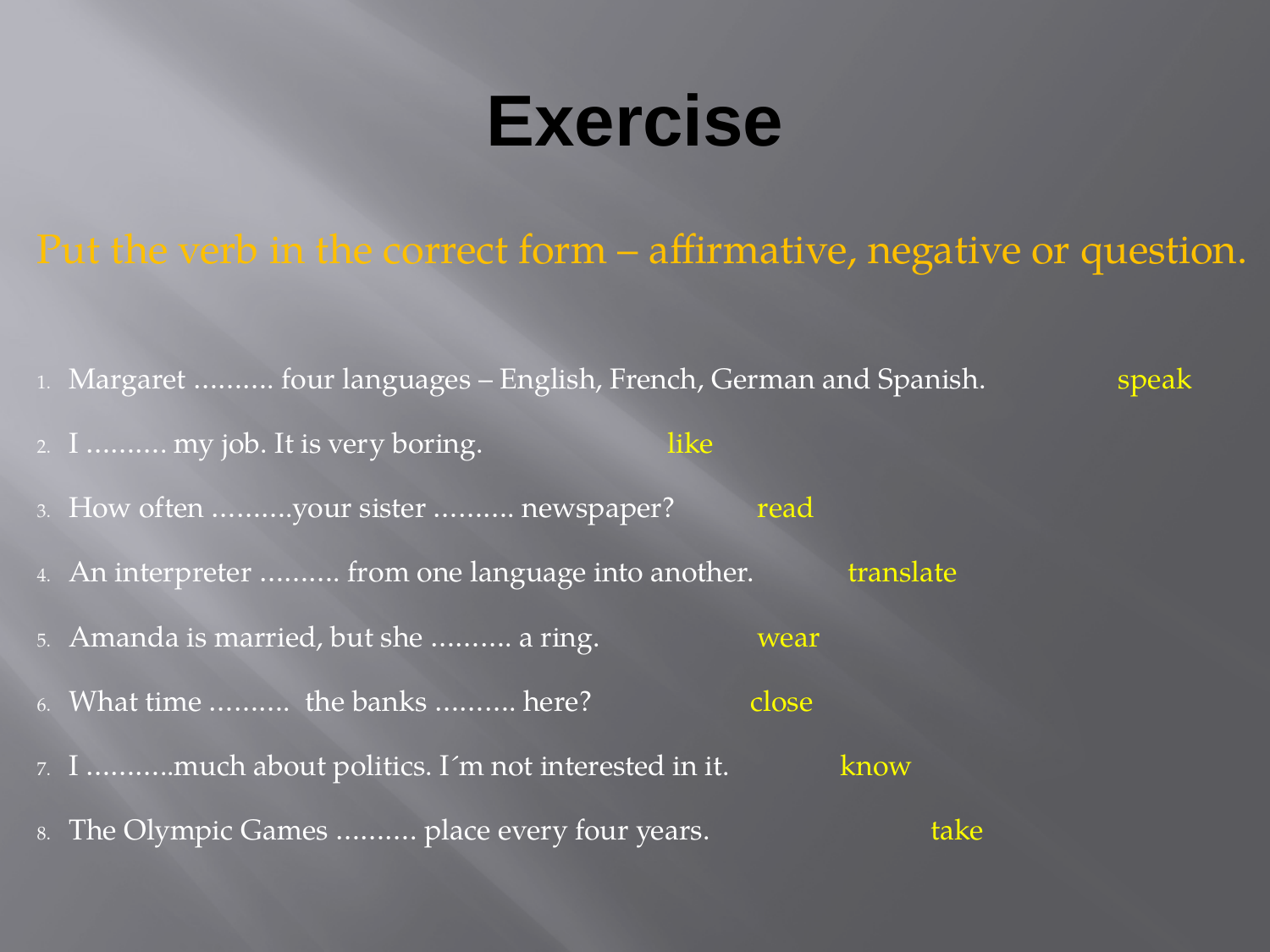

# Exercise
Put the verb in the correct form – affirmative, negative or question.

Margaret ………. four languages – English, French, German and Spanish.	        speak
I ………. my job. It is very boring.     					        like
How often ……….your sister ………. newspaper?			        read
An interpreter ………. from one language into another. 			        translate
Amanda is married, but she ………. a ring.			       	        wear
What time ……….  the banks ………. here?		        		       close
I ………..much about politics. I´m not interested in it.			       know
The Olympic Games ………. place every four years. 	        		       take